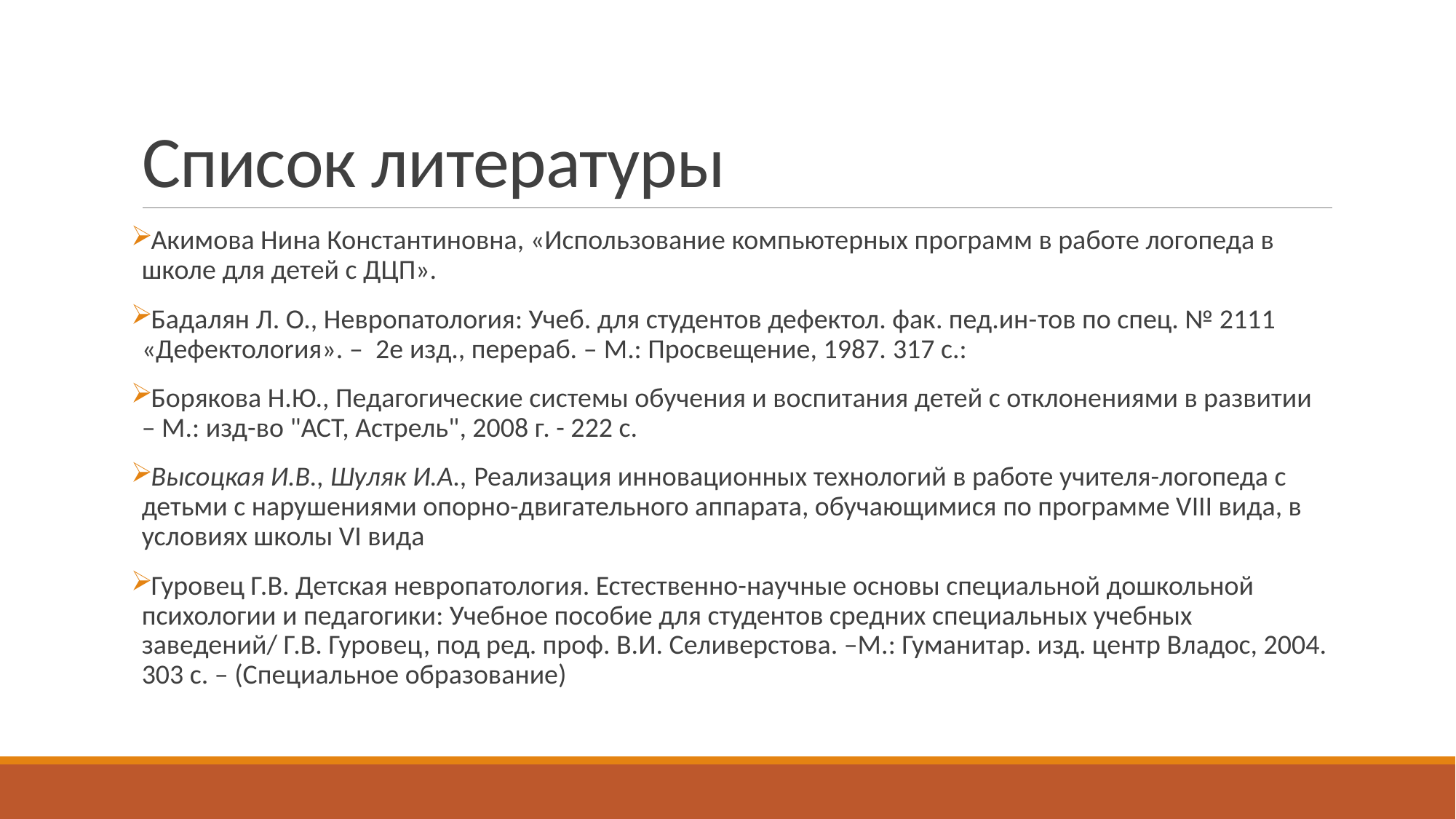

# Список литературы
Акимова Нина Константиновна, «Использование компьютерных программ в работе логопеда в школе для детей с ДЦП».
Бадалян Л. О., Невропатолоrия: Учеб. для студентов дефектол. фак. пед.ин-­тов по спец. № 2111 «Дефектолоrия».­ –  2­e изд., перераб. –­ М.: Просвещение, 1987.­ 317 с.:
Борякова Н.Ю., Педагогические системы обучения и воспитания детей с отклонениями в развитии – М.: изд-во "АСТ, Астрель", 2008 г. - 222 с.
Высоцкая И.В., Шуляк И.А., Реализация инновационных технологий в работе учителя-логопеда с детьми с нарушениями опорно-двигательного аппарата, обучающимися по программе VIII вида, в условиях школы VI вида
Гуровец Г.В. Детская невропатология. Естественно-научные основы специальной дошкольной психологии и педагогики: Учебное пособие для студентов средних специальных учебных заведений/ Г.В. Гуровец, под ред. проф. В.И. Селиверстова. –М.: Гуманитар. изд. центр Владос, 2004. 303 с. – (Специальное образование)